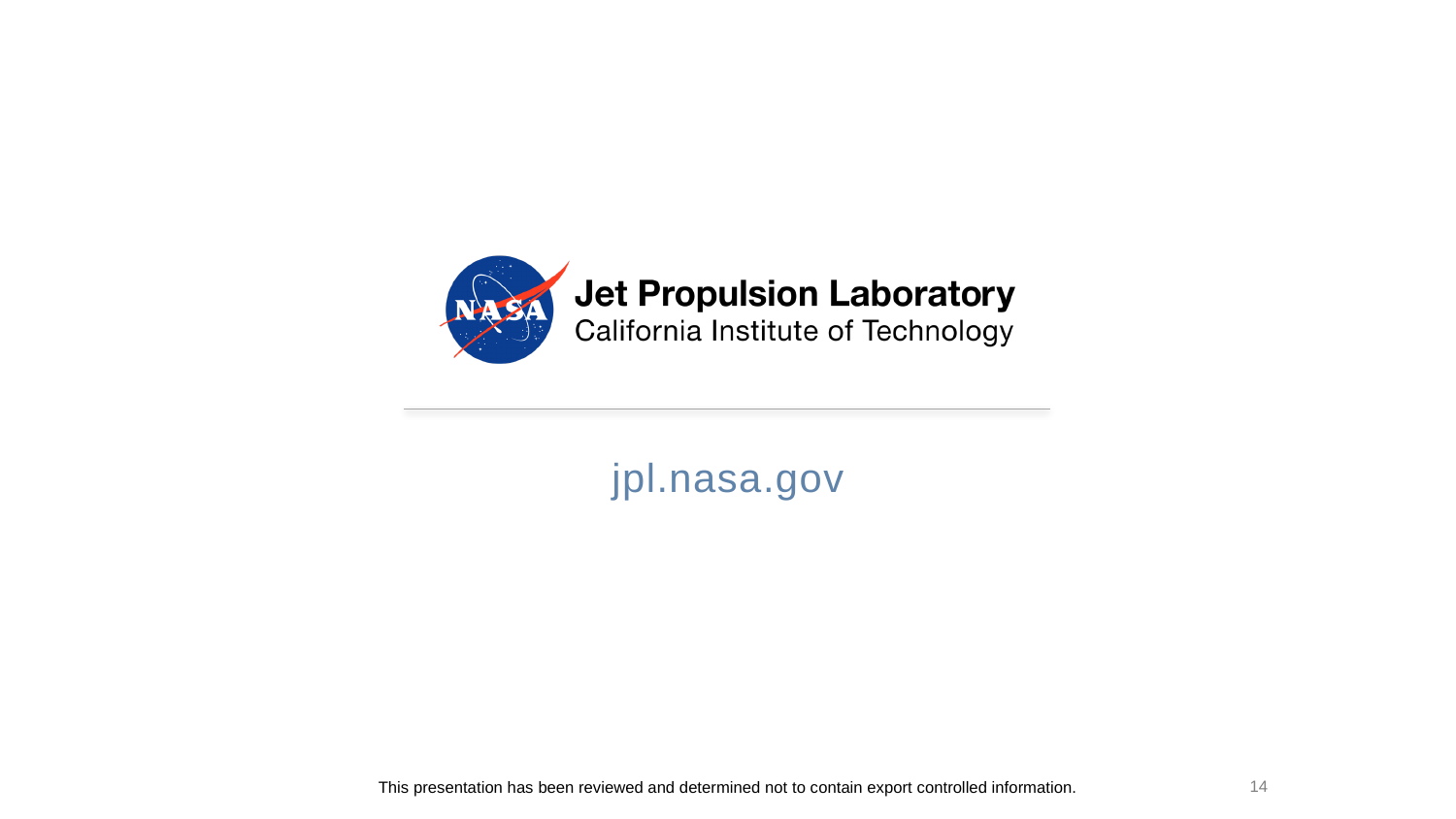

This presentation has been reviewed and determined not to contain export controlled information.
14